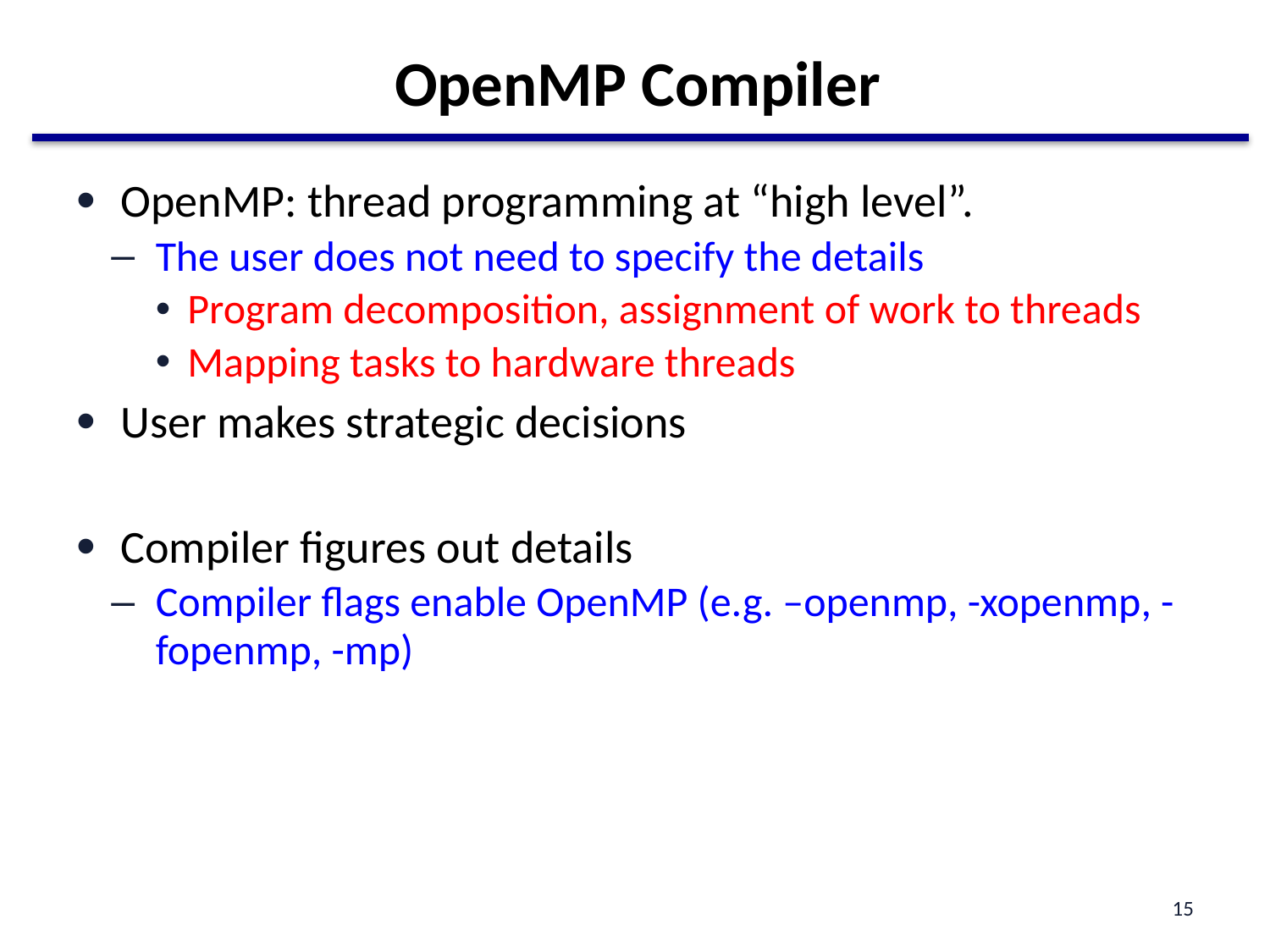

# OpenMP Compiler
OpenMP: thread programming at “high level”.
The user does not need to specify the details
Program decomposition, assignment of work to threads
Mapping tasks to hardware threads
User makes strategic decisions

Compiler figures out details
Compiler flags enable OpenMP (e.g. –openmp, -xopenmp, -fopenmp, -mp)
15